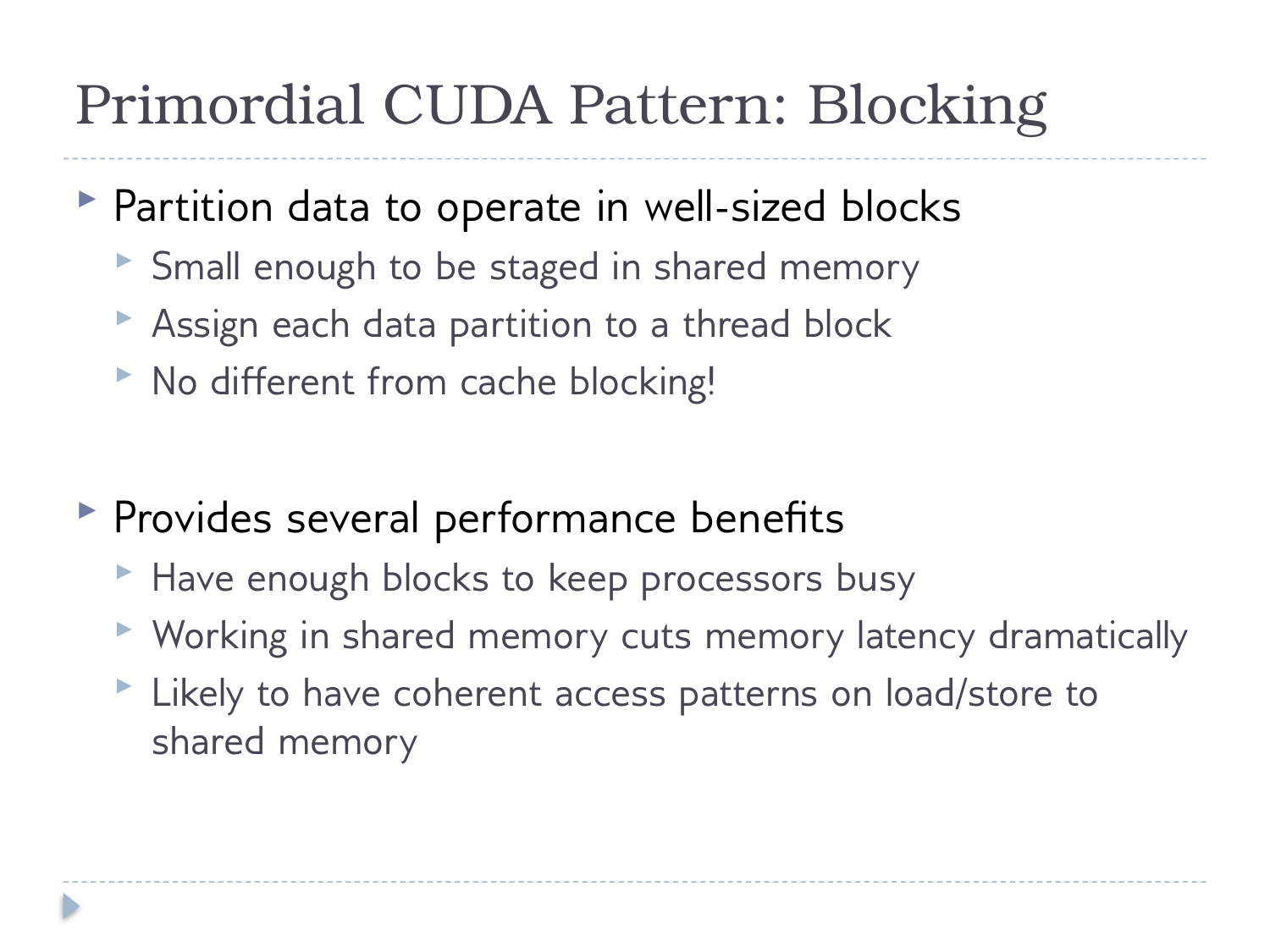

# Primordial CUDA Pattern: Blocking
Partition data to operate in well-sized blocks
Small enough to be staged in shared memory
Assign each data partition to a thread block
No different from cache blocking!

Provides several performance benefits
Have enough blocks to keep processors busy
Working in shared memory cuts memory latency dramatically
Likely to have coherent access patterns on load/store to shared memory